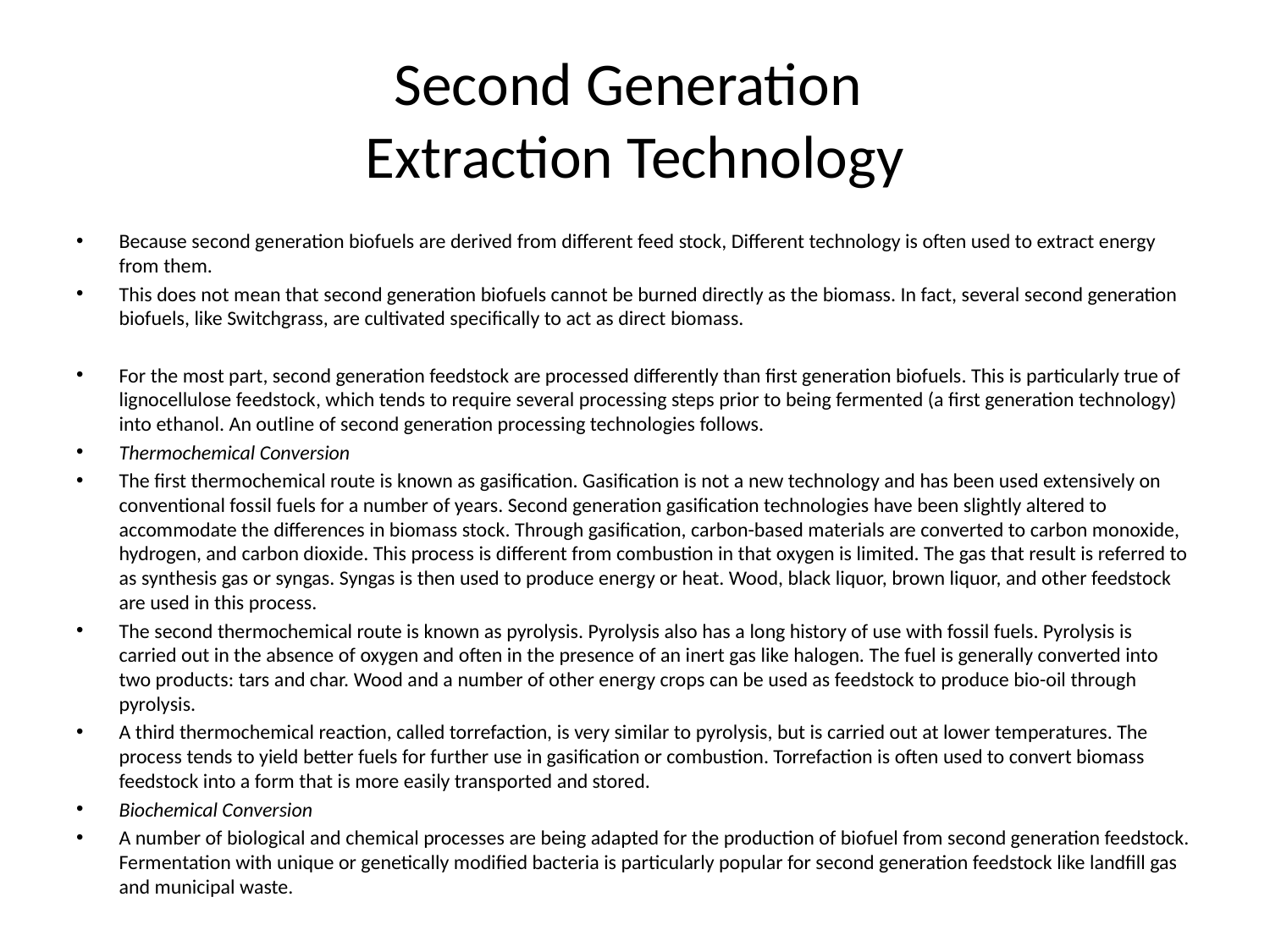

# Second Generation Extraction Technology
Because second generation biofuels are derived from different feed stock, Different technology is often used to extract energy from them.
This does not mean that second generation biofuels cannot be burned directly as the biomass. In fact, several second generation biofuels, like Switchgrass, are cultivated specifically to act as direct biomass.

For the most part, second generation feedstock are processed differently than first generation biofuels. This is particularly true of lignocellulose feedstock, which tends to require several processing steps prior to being fermented (a first generation technology) into ethanol. An outline of second generation processing technologies follows.
Thermochemical Conversion
The first thermochemical route is known as gasification. Gasification is not a new technology and has been used extensively on conventional fossil fuels for a number of years. Second generation gasification technologies have been slightly altered to accommodate the differences in biomass stock. Through gasification, carbon-based materials are converted to carbon monoxide, hydrogen, and carbon dioxide. This process is different from combustion in that oxygen is limited. The gas that result is referred to as synthesis gas or syngas. Syngas is then used to produce energy or heat. Wood, black liquor, brown liquor, and other feedstock are used in this process.
The second thermochemical route is known as pyrolysis. Pyrolysis also has a long history of use with fossil fuels. Pyrolysis is carried out in the absence of oxygen and often in the presence of an inert gas like halogen. The fuel is generally converted into two products: tars and char. Wood and a number of other energy crops can be used as feedstock to produce bio-oil through pyrolysis.
A third thermochemical reaction, called torrefaction, is very similar to pyrolysis, but is carried out at lower temperatures. The process tends to yield better fuels for further use in gasification or combustion. Torrefaction is often used to convert biomass feedstock into a form that is more easily transported and stored.
Biochemical Conversion
A number of biological and chemical processes are being adapted for the production of biofuel from second generation feedstock. Fermentation with unique or genetically modified bacteria is particularly popular for second generation feedstock like landfill gas and municipal waste.